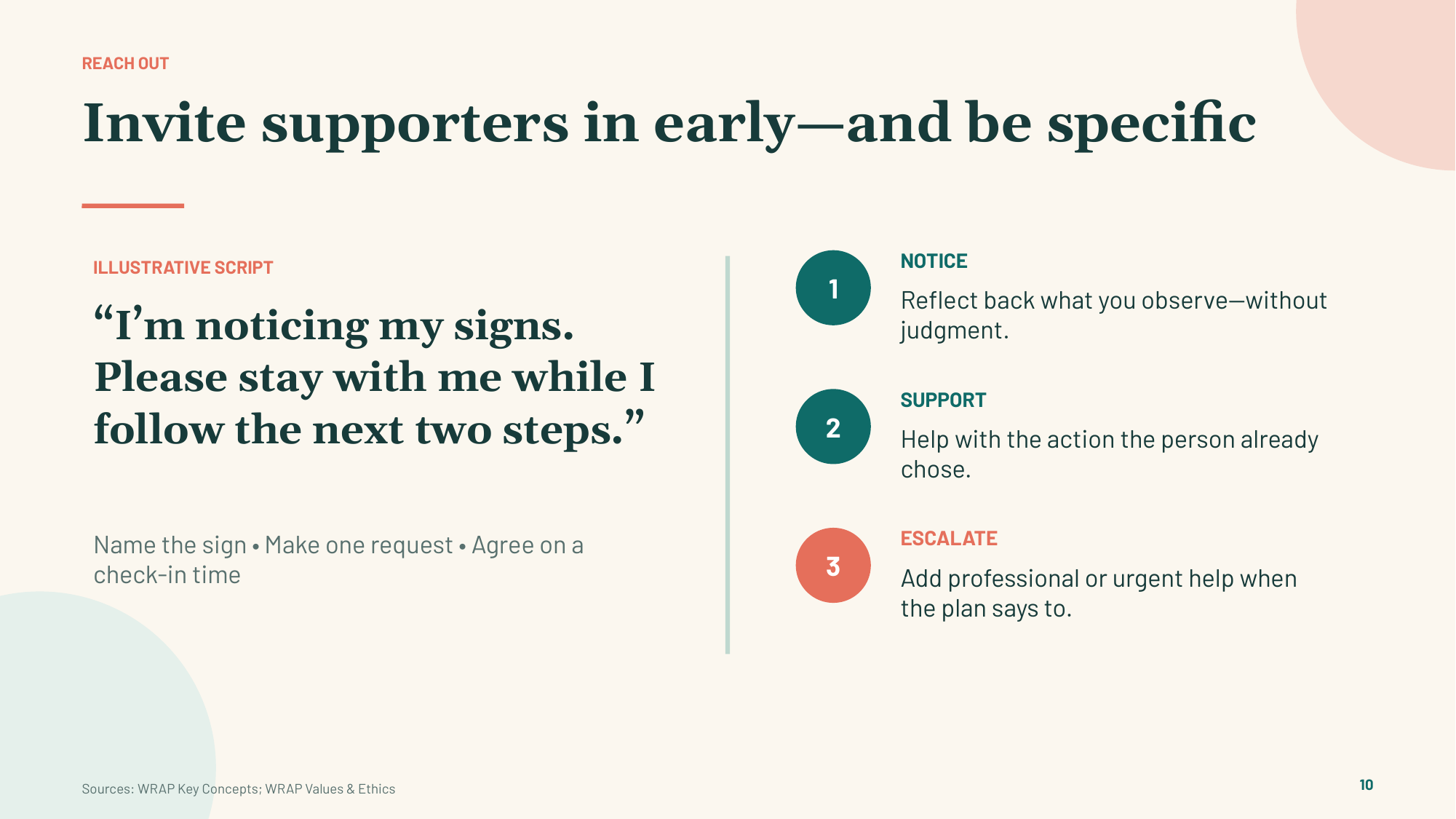

REACH OUT
Invite supporters in early—and be specific

NOTICE

ILLUSTRATIVE SCRIPT

1
Reflect back what you observe—without judgment.
“I’m noticing my signs.
Please stay with me while I
follow the next two steps.”
SUPPORT

2
Help with the action the person already chose.
ESCALATE

Name the sign • Make one request • Agree on a check-in time
3
Add professional or urgent help when the plan says to.

10
Sources: WRAP Key Concepts; WRAP Values & Ethics